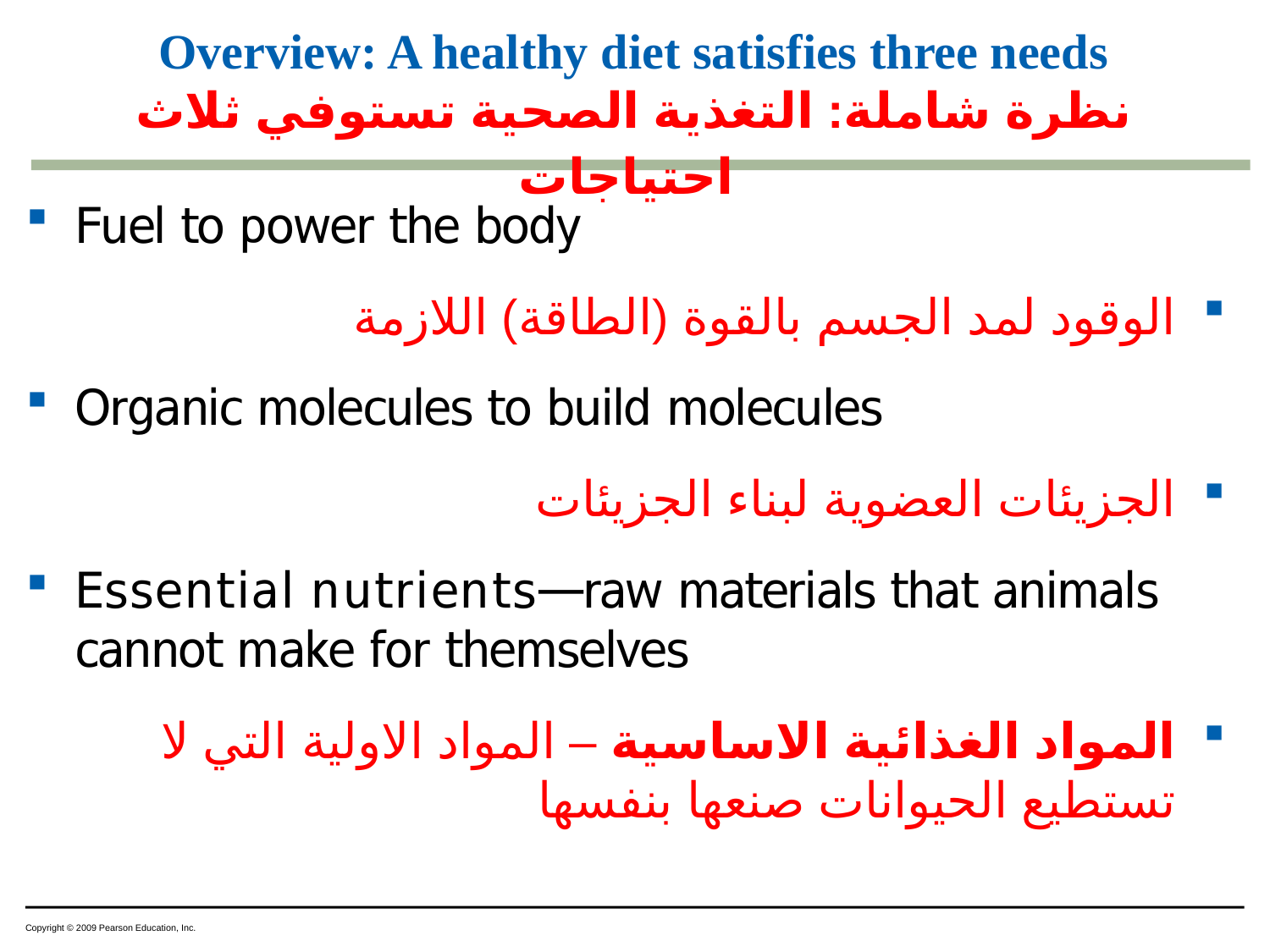

# Overview: A healthy diet satisfies three needs نظرة شاملة: التغذية الصحية تستوفي ثلاث احتياجات
0

Fuel to power the body
الوقود لمد الجسم بالقوة (الطاقة) اللازمة
Organic molecules to build molecules
الجزيئات العضوية لبناء الجزيئات
Essential nutrients—raw materials that animals cannot make for themselves
المواد الغذائية الاساسية – المواد الاولية التي لا تستطيع الحيوانات صنعها بنفسها

Copyright © 2009 Pearson Education, Inc.